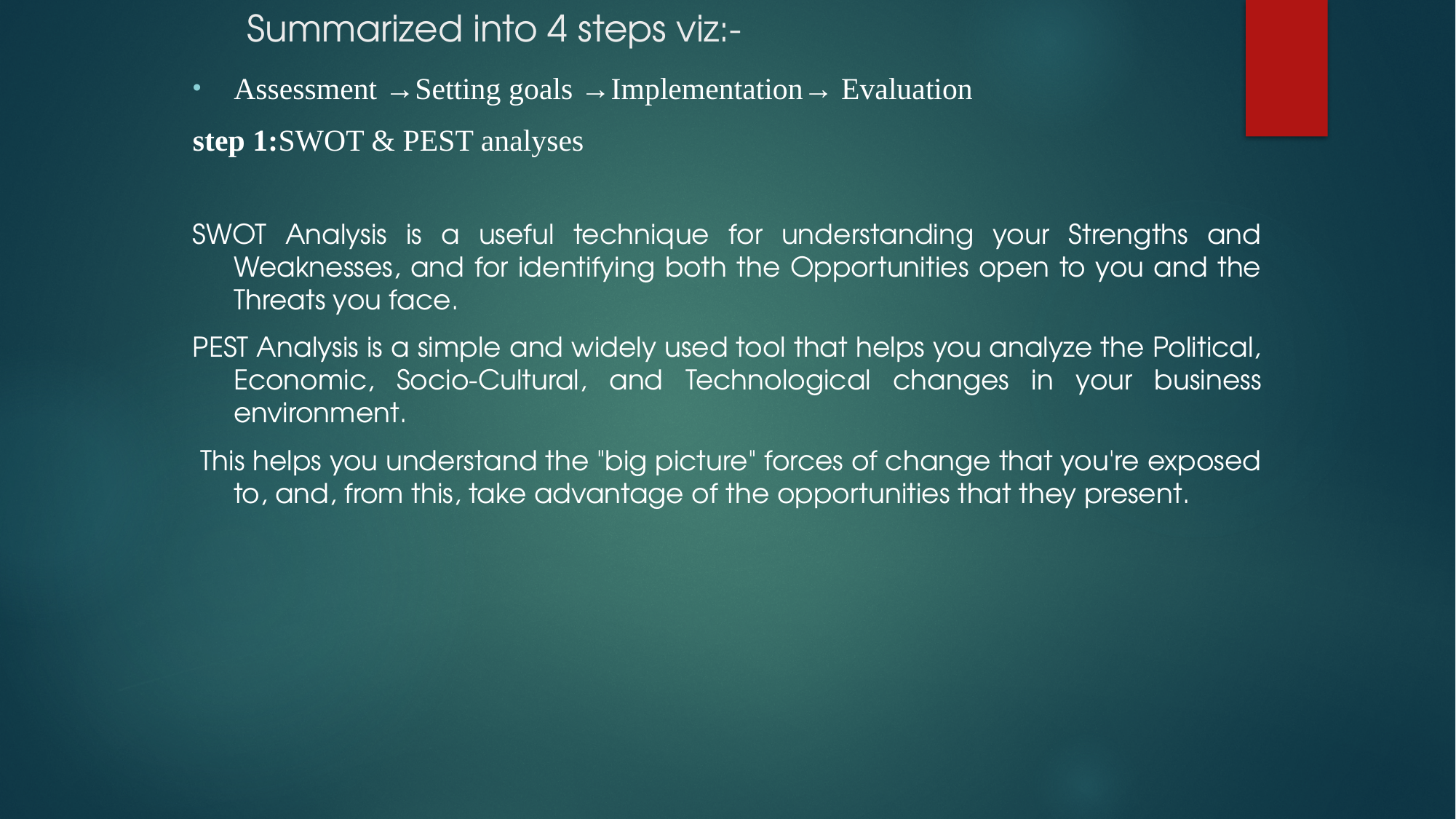

# Summarized into 4 steps viz:-
Assessment →Setting goals →Implementation→ Evaluation
step 1:SWOT & PEST analyses

SWOT Analysis is a useful technique for understanding your Strengths and Weaknesses, and for identifying both the Opportunities open to you and the Threats you face.
PEST Analysis is a simple and widely used tool that helps you analyze the Political, Economic, Socio-Cultural, and Technological changes in your business environment.
 This helps you understand the "big picture" forces of change that you're exposed to, and, from this, take advantage of the opportunities that they present.